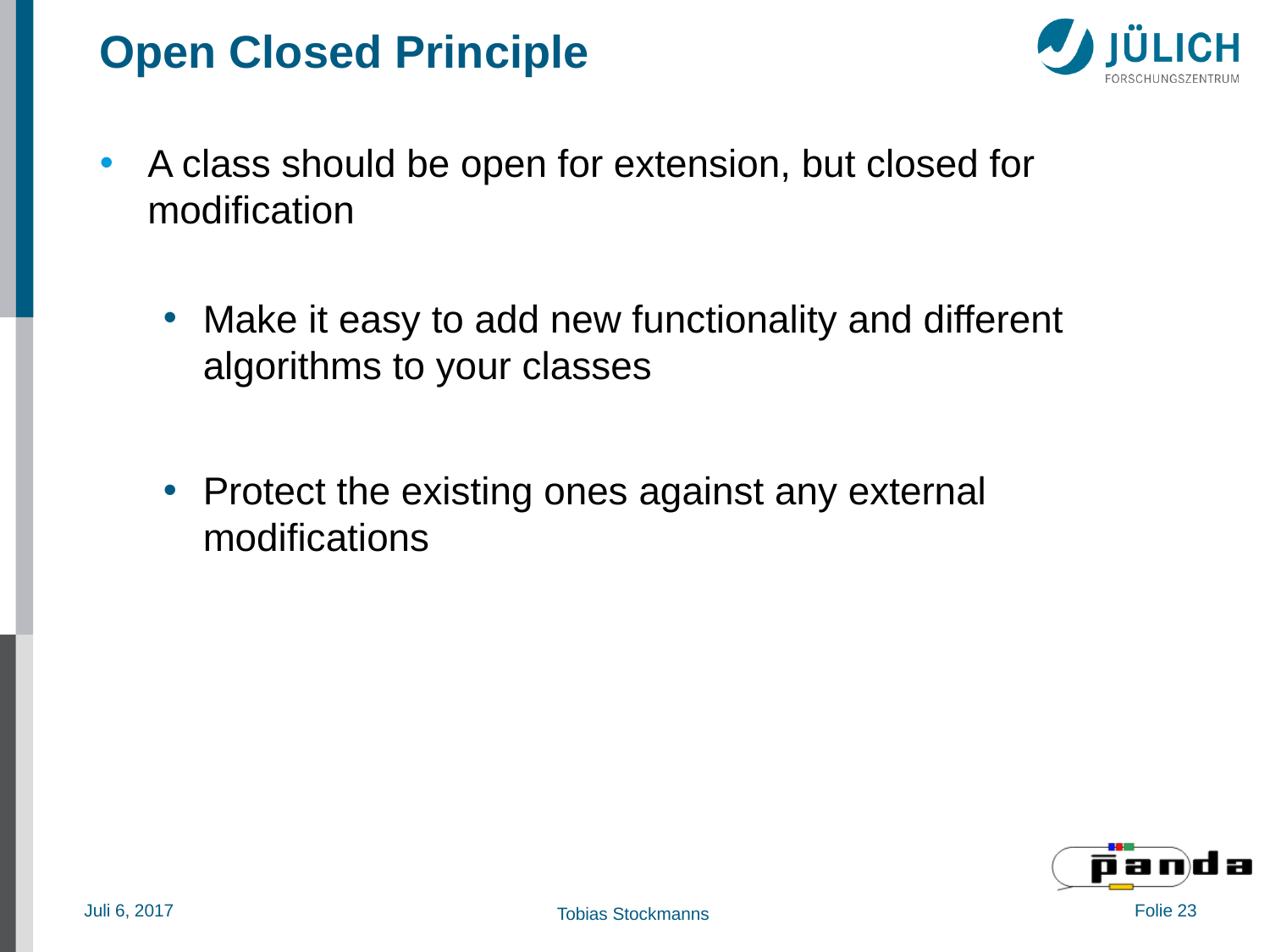

# Open Closed Principle
A class should be open for extension, but closed for modification

Make it easy to add new functionality and different algorithms to your classes

Protect the existing ones against any external modifications